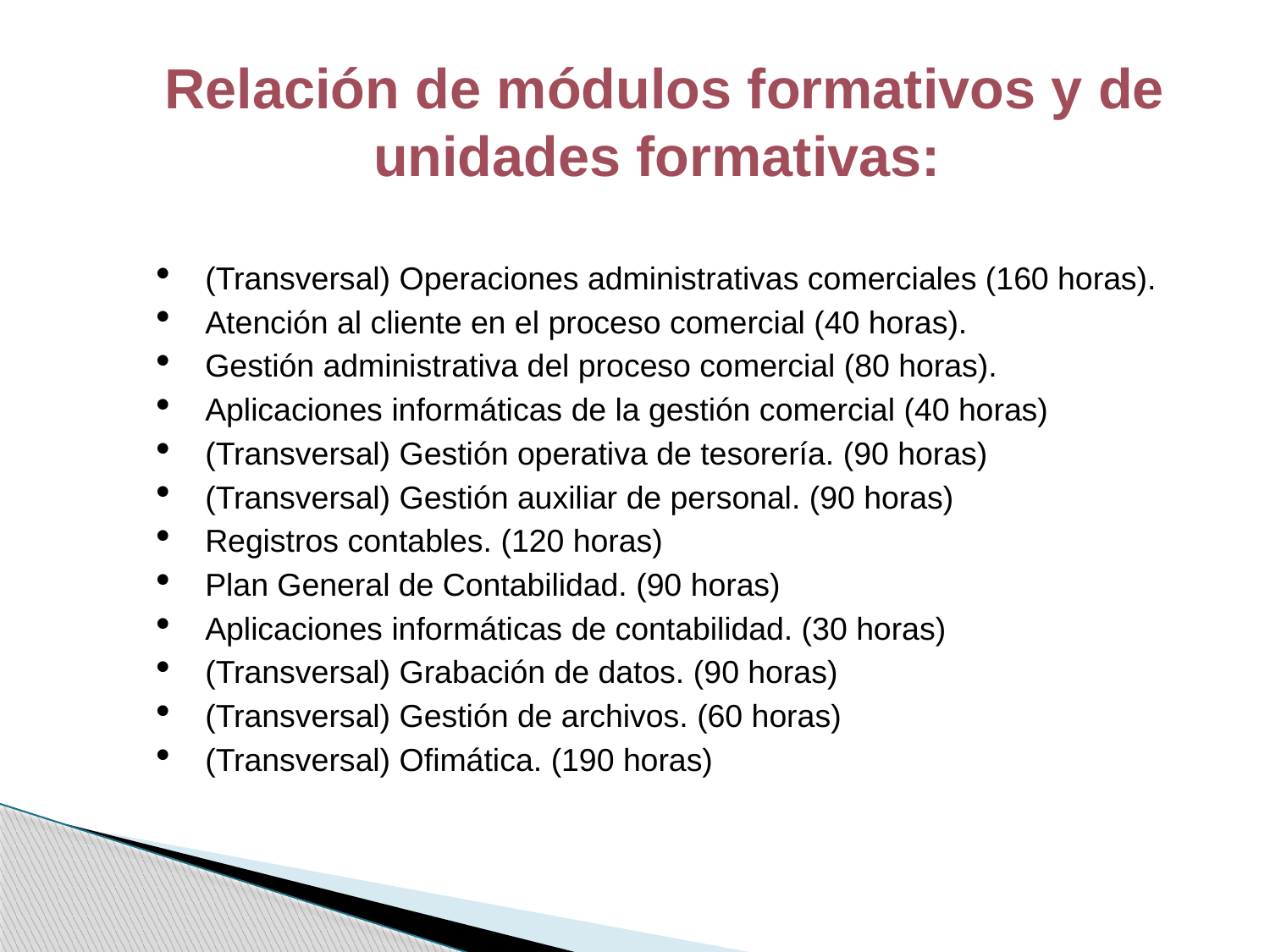

Relación de módulos formativos y de unidades formativas:
(Transversal) Operaciones administrativas comerciales (160 horas).
Atención al cliente en el proceso comercial (40 horas).
Gestión administrativa del proceso comercial (80 horas).
Aplicaciones informáticas de la gestión comercial (40 horas)
(Transversal) Gestión operativa de tesorería. (90 horas)
(Transversal) Gestión auxiliar de personal. (90 horas)
Registros contables. (120 horas)
Plan General de Contabilidad. (90 horas)
Aplicaciones informáticas de contabilidad. (30 horas)
(Transversal) Grabación de datos. (90 horas)
(Transversal) Gestión de archivos. (60 horas)
(Transversal) Ofimática. (190 horas)